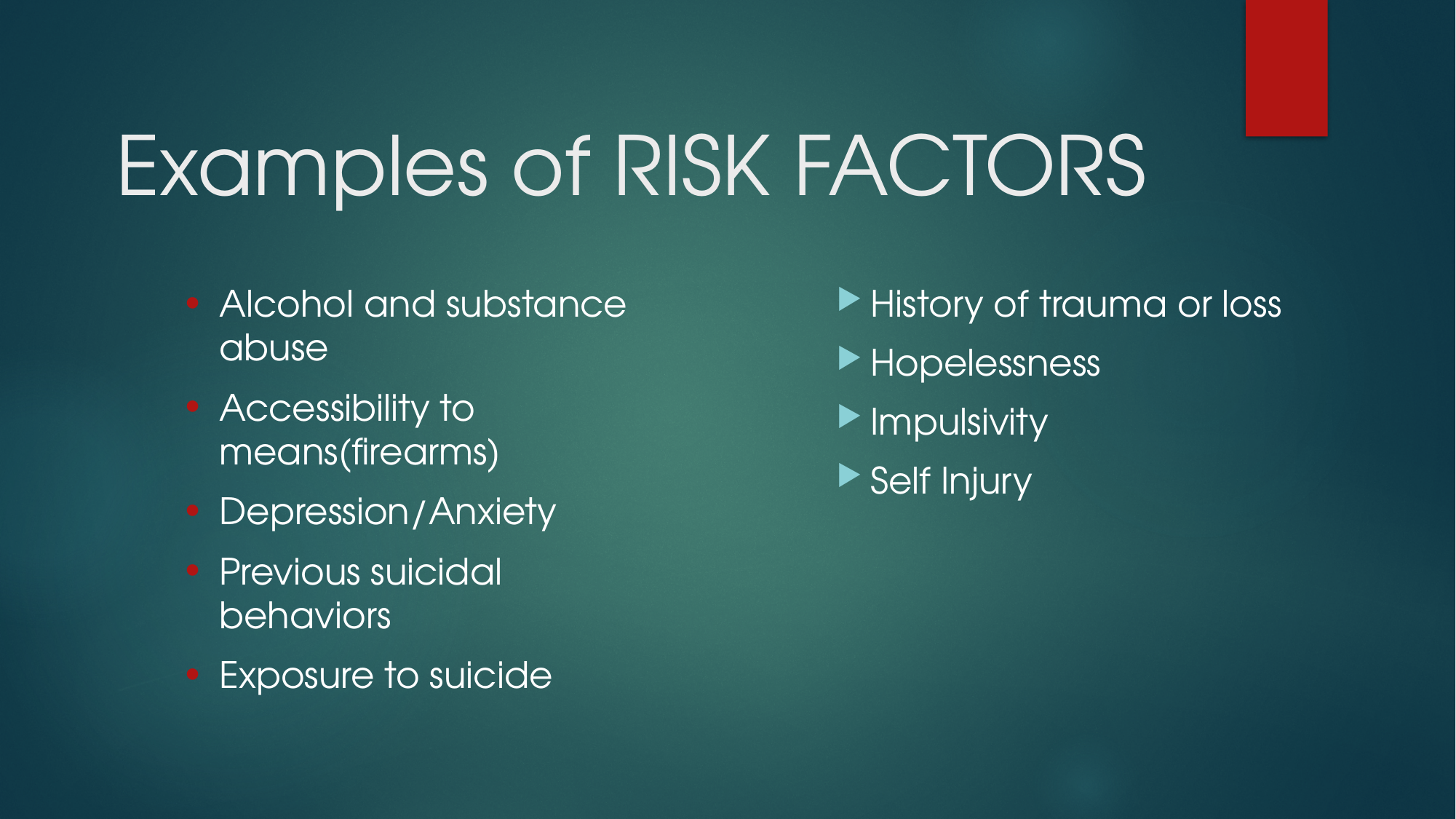

# Examples of RISK FACTORS
Alcohol and substance abuse
Accessibility to means(firearms)
Depression/Anxiety
Previous suicidal behaviors
Exposure to suicide

History of trauma or loss
Hopelessness
Impulsivity
Self Injury